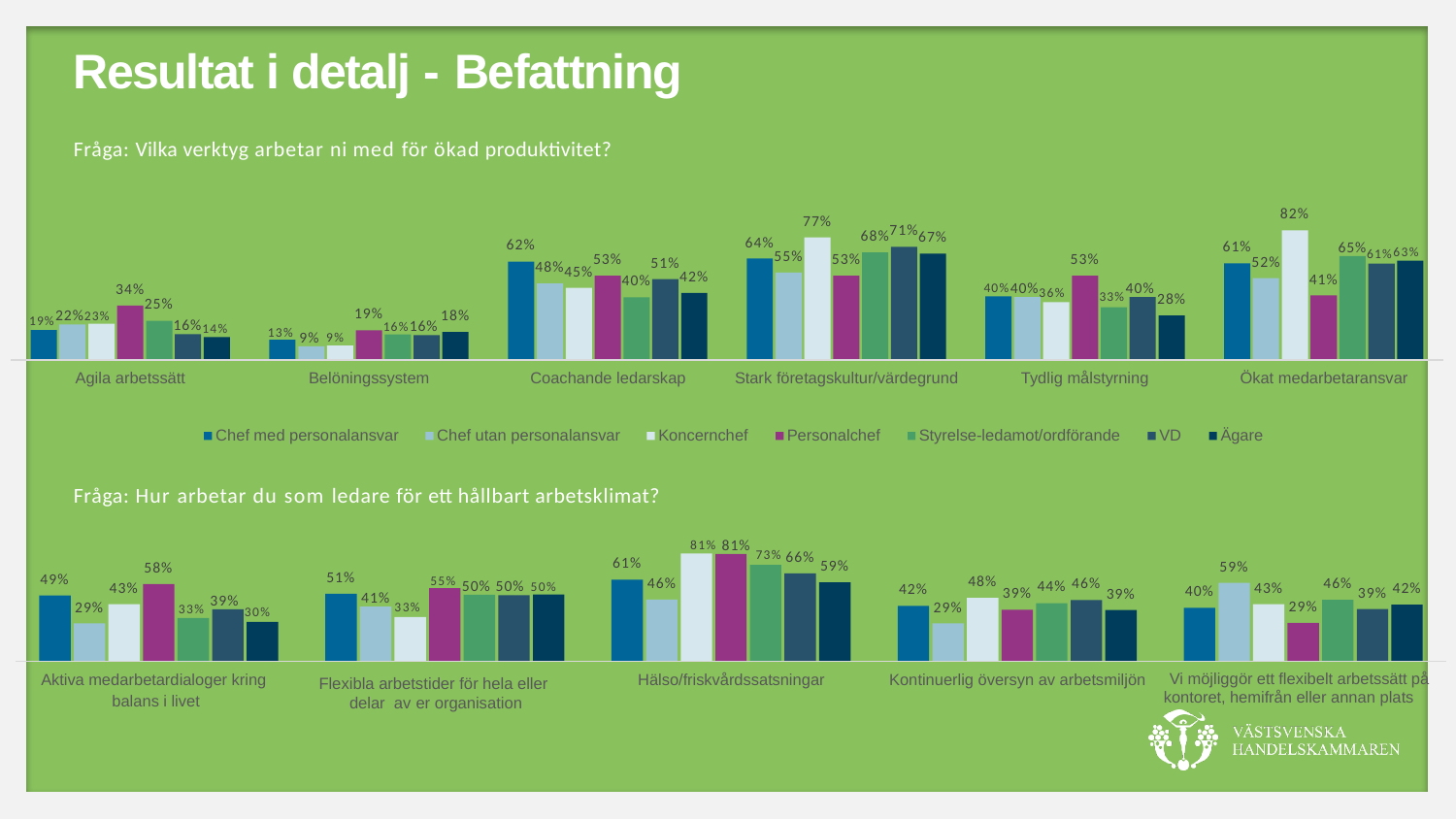

# Resultat i detalj - Befattning
Fråga: Vilka verktyg arbetar ni med för ökad produktivitet?
82%
77%
71%
68%
67%
65%61%63%

64%
62%
61%

55%

53%
53%
53%
52%
51%

48%

45%

42%
41%
33%40%
40%40%36%
40%

34%

28%

25%

19%22%23%

19%
18%

16%14%

16%16%

13% 9% 9%

Agila arbetssätt
Belöningssystem
Coachande ledarskap
Stark företagskultur/värdegrund
Tydlig målstyrning
Ökat medarbetaransvar
Chef med personalansvar
Chef utan personalansvar
Koncernchef
Personalchef
Styrelse-ledamot/ordförande
VD
Ägare

Fråga: Hur arbetar du som ledare för ett hållbart arbetsklimat?
81% 81% 73%
66%
61%
46%

59%
59%
58%

51%
55% 50% 50% 50%
49%
48%
46%
46%

44%
43%
43%
42%
42%
29%
41% 33%

40%
39%
33% 39% 30%
39%
39%

29%

29%

Vi möjliggör ett flexibelt arbetssätt på  kontoret, hemifrån eller annan plats
Flexibla arbetstider för hela eller
delar  av er organisation
Aktiva medarbetardialoger kring
balans i livet
Hälso/friskvårdssatsningar
Kontinuerlig översyn av arbetsmiljön